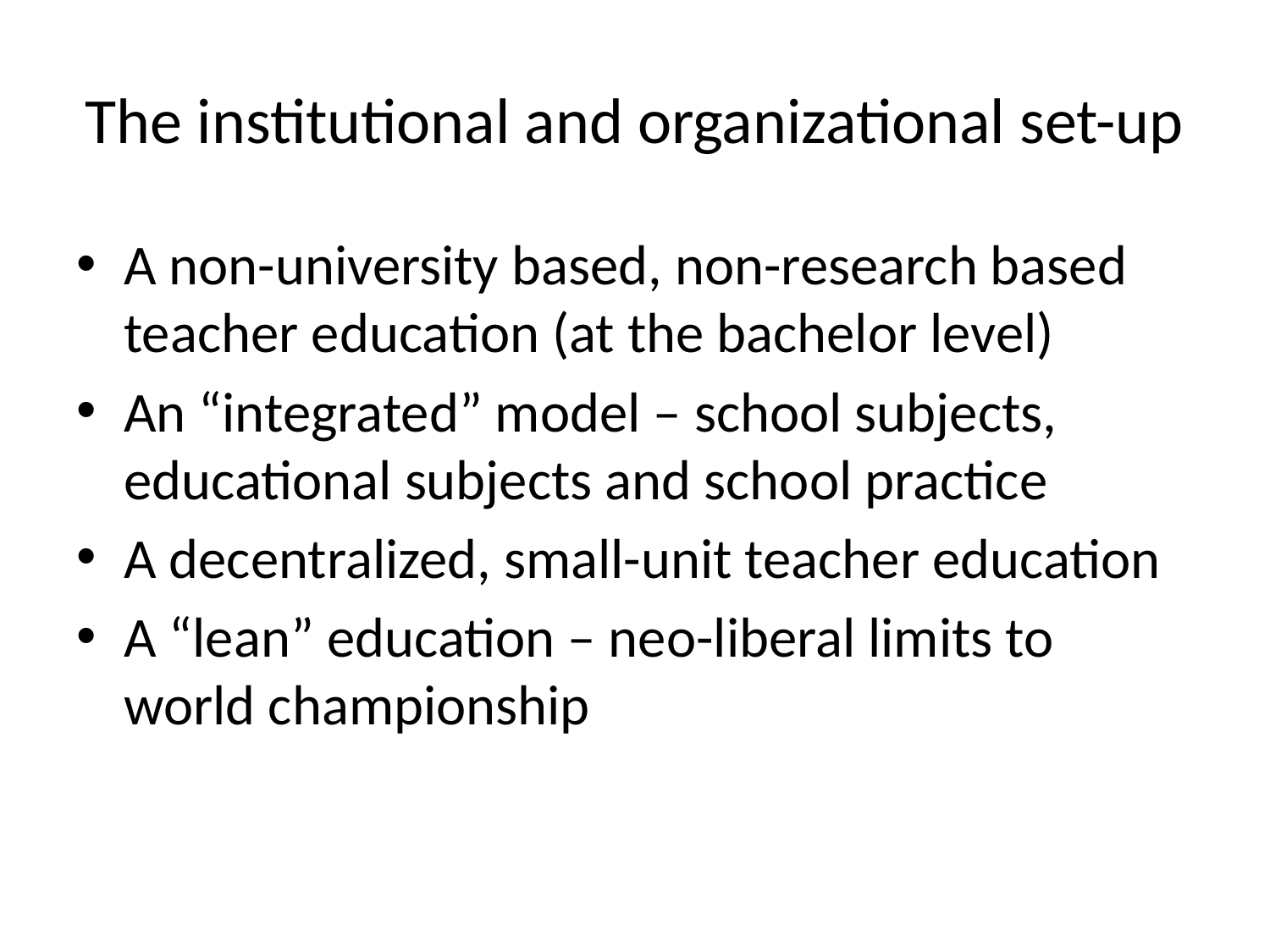

# The institutional and organizational set-up
A non-university based, non-research based teacher education (at the bachelor level)
An “integrated” model – school subjects, educational subjects and school practice
A decentralized, small-unit teacher education
A “lean” education – neo-liberal limits to world championship